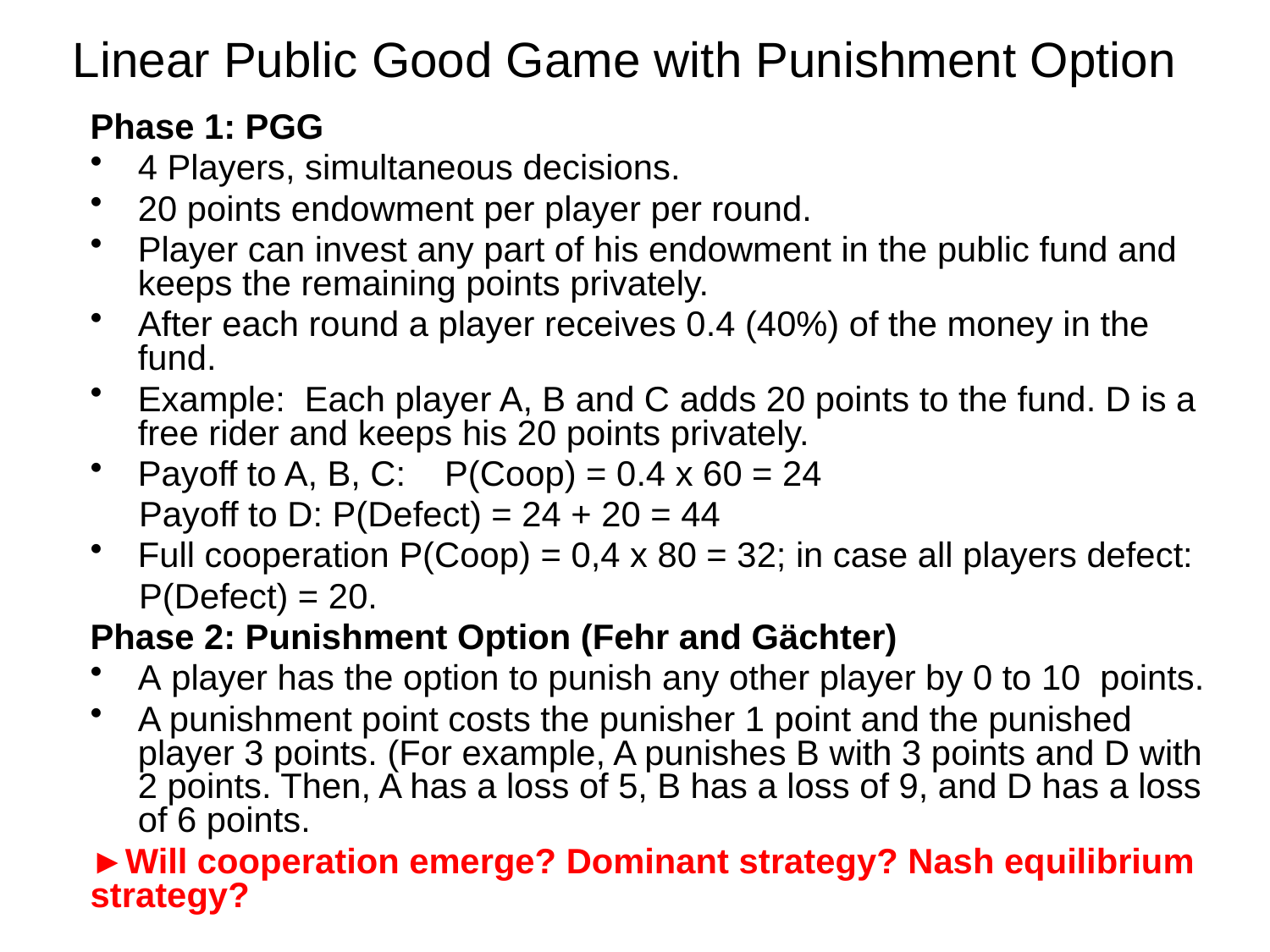

# Linear Public Good Game with Punishment Option
Phase 1: PGG
4 Players, simultaneous decisions.
20 points endowment per player per round.
Player can invest any part of his endowment in the public fund and keeps the remaining points privately.
After each round a player receives 0.4 (40%) of the money in the fund.
Example:  Each player A, B and C adds 20 points to the fund. D is a free rider and keeps his 20 points privately.
Payoff to A, B, C:    P(Coop) = 0.4 x 60 = 24
     Payoff to D: P(Defect) = 24 + 20 = 44
Full cooperation P(Coop) = 0,4 x 80 = 32; in case all players defect:
     P(Defect) = 20.
Phase 2: Punishment Option (Fehr and Gächter)
A player has the option to punish any other player by 0 to 10  points.
A punishment point costs the punisher 1 point and the punished player 3 points. (For example, A punishes B with 3 points and D with 2 points. Then, A has a loss of 5, B has a loss of 9, and D has a loss of 6 points.
►Will cooperation emerge? Dominant strategy? Nash equilibrium strategy?